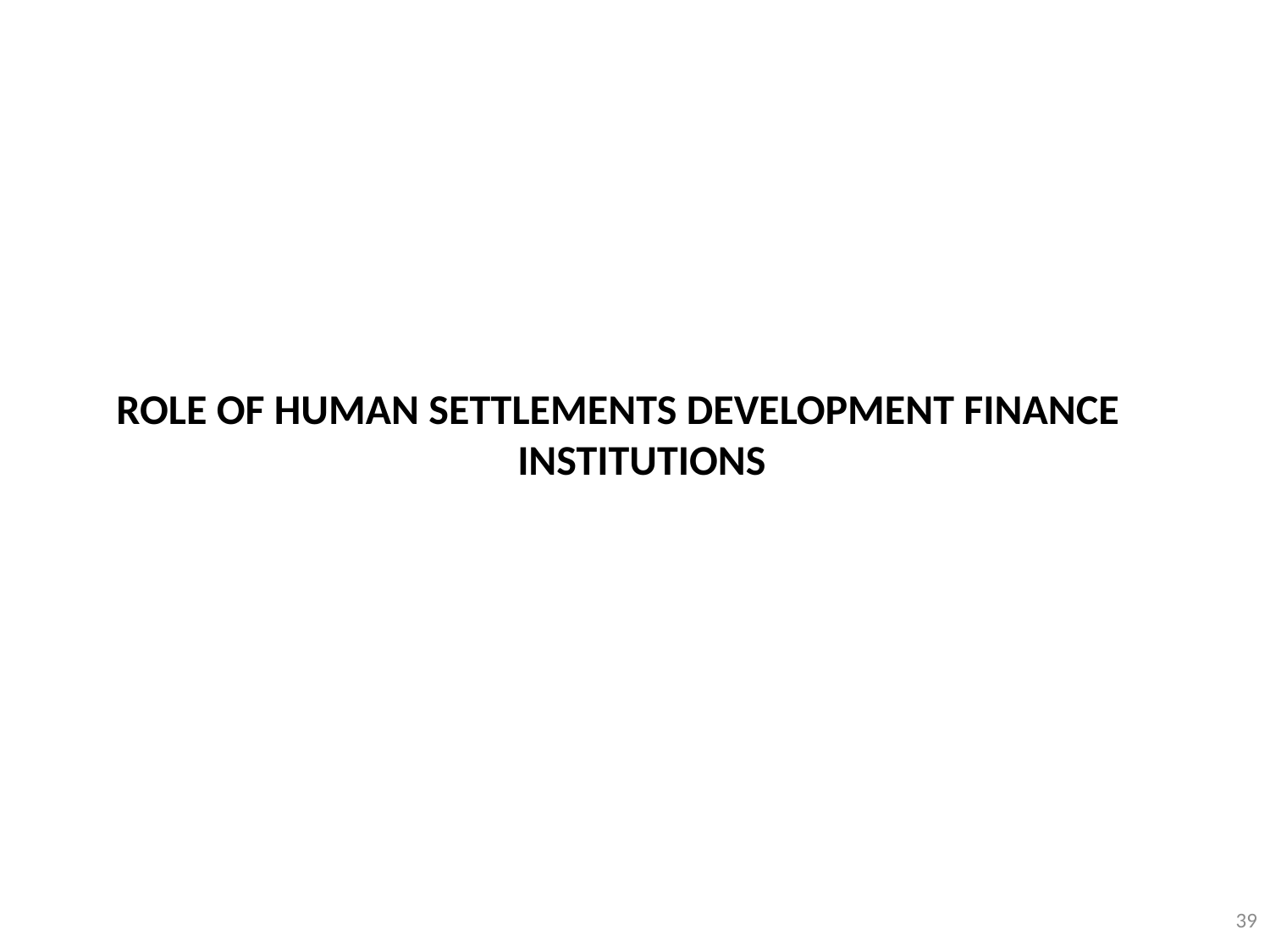

#

ROLE OF HUMAN SETTLEMENTS DEVELOPMENT FINANCE INSTITUTIONS
39